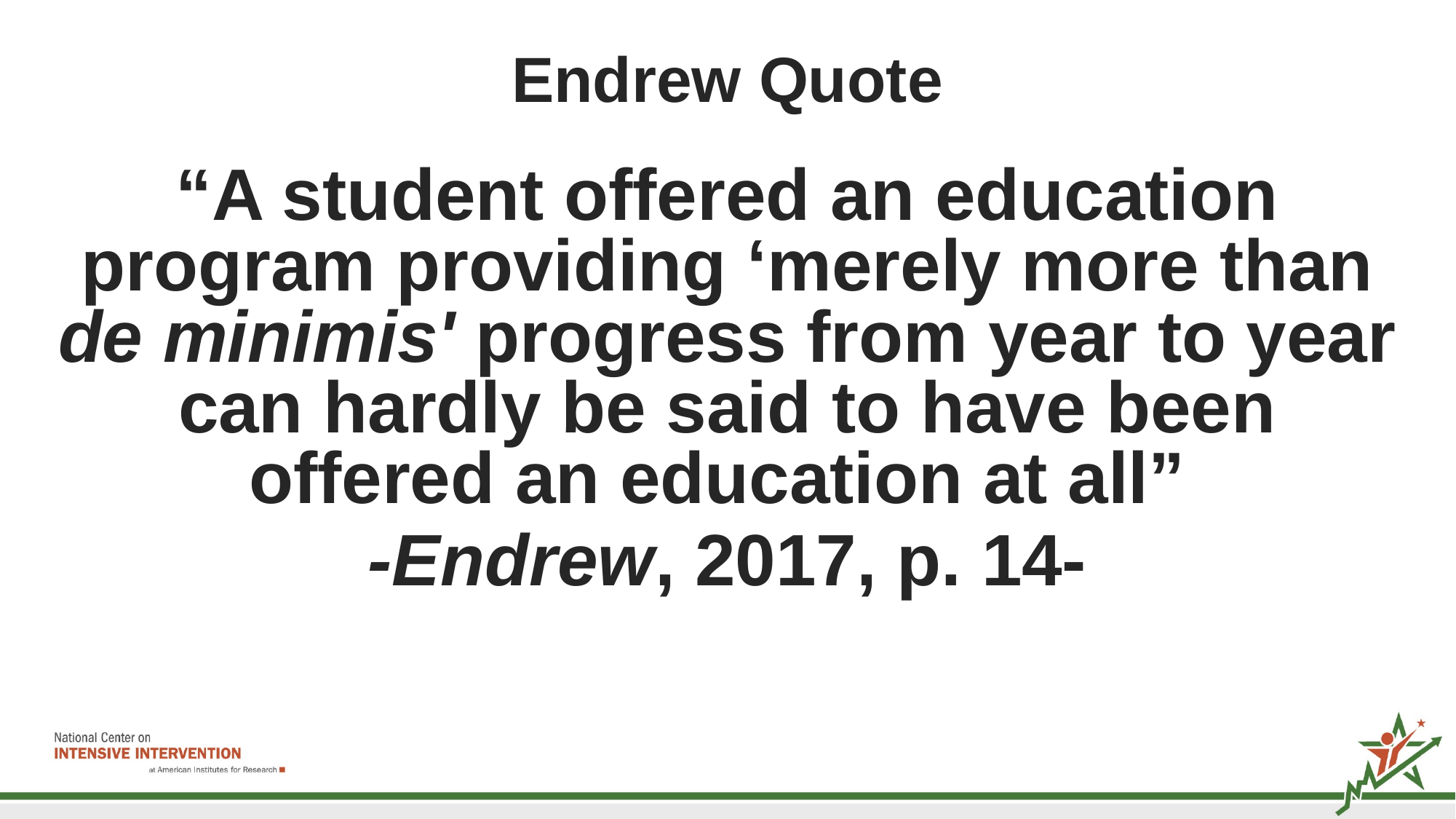

# Endrew Quote
“A student offered an education program providing ‘merely more than de minimis' progress from year to year can hardly be said to have been offered an education at all”
-Endrew, 2017, p. 14-